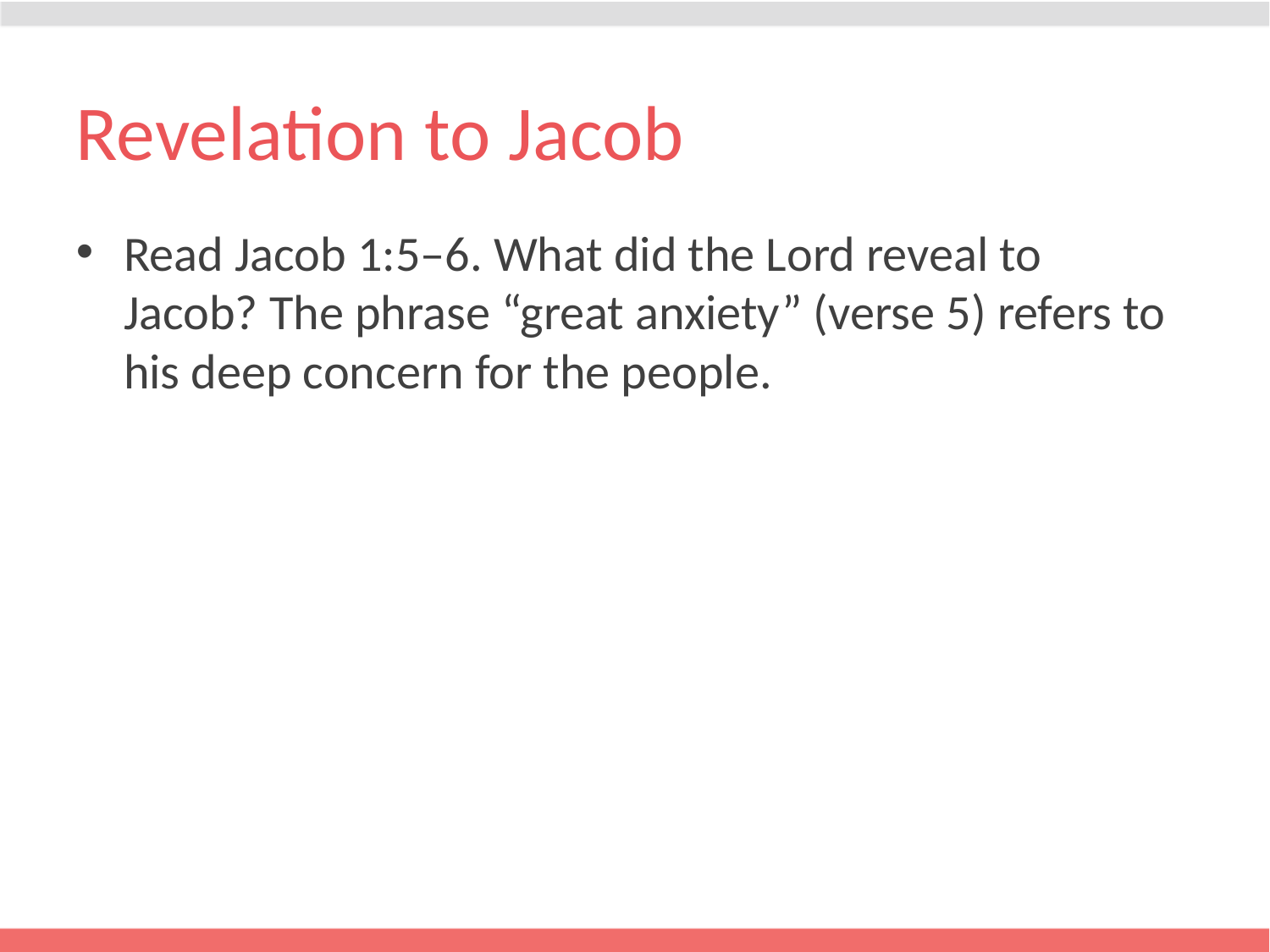

# Revelation to Jacob
Read Jacob 1:5–6. What did the Lord reveal to Jacob? The phrase “great anxiety” (verse 5) refers to his deep concern for the people.